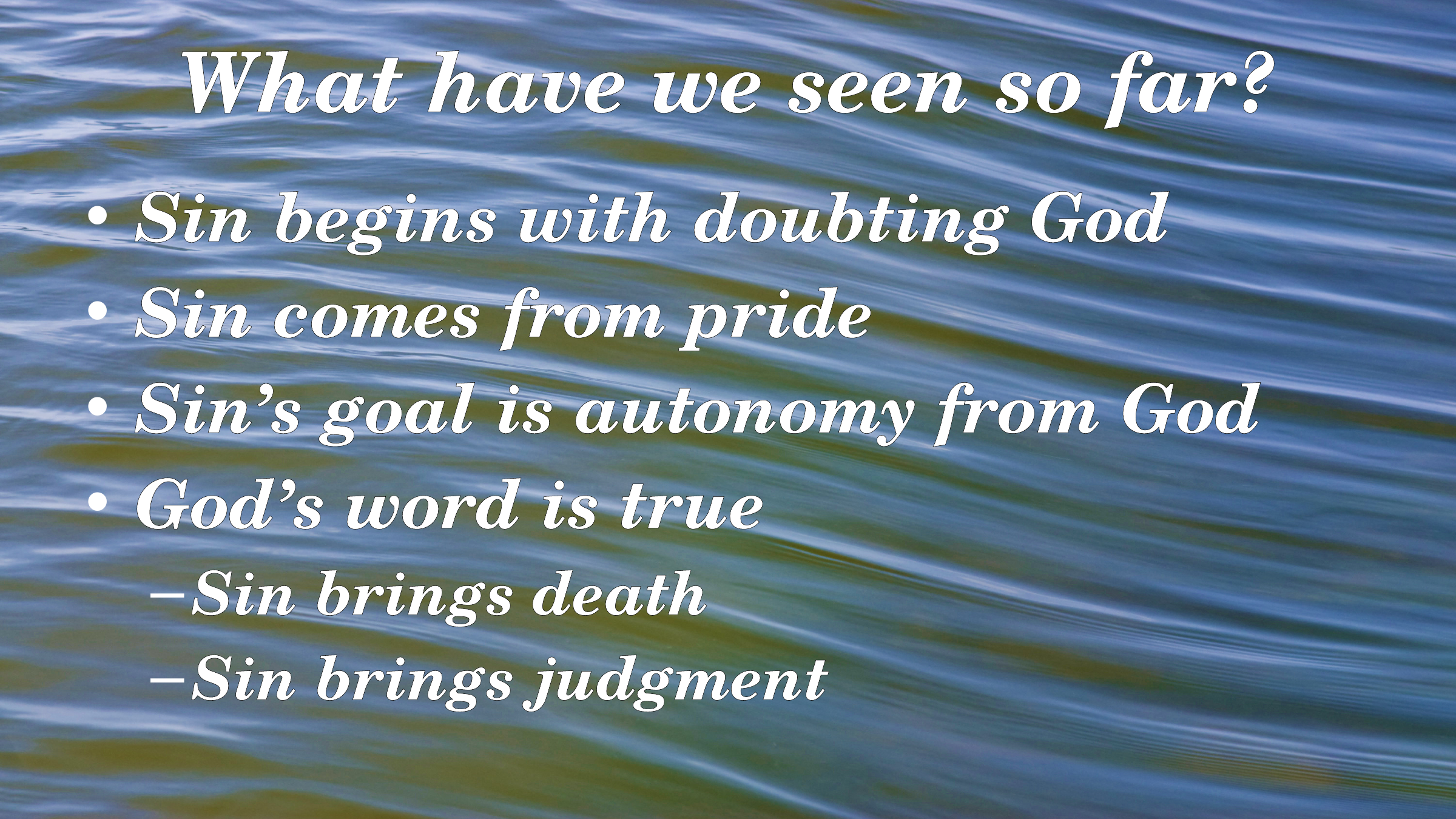

# What have we seen so far?
Sin begins with doubting God
Sin comes from pride
Sin’s goal is autonomy from God
God’s word is true
Sin brings death
Sin brings judgment